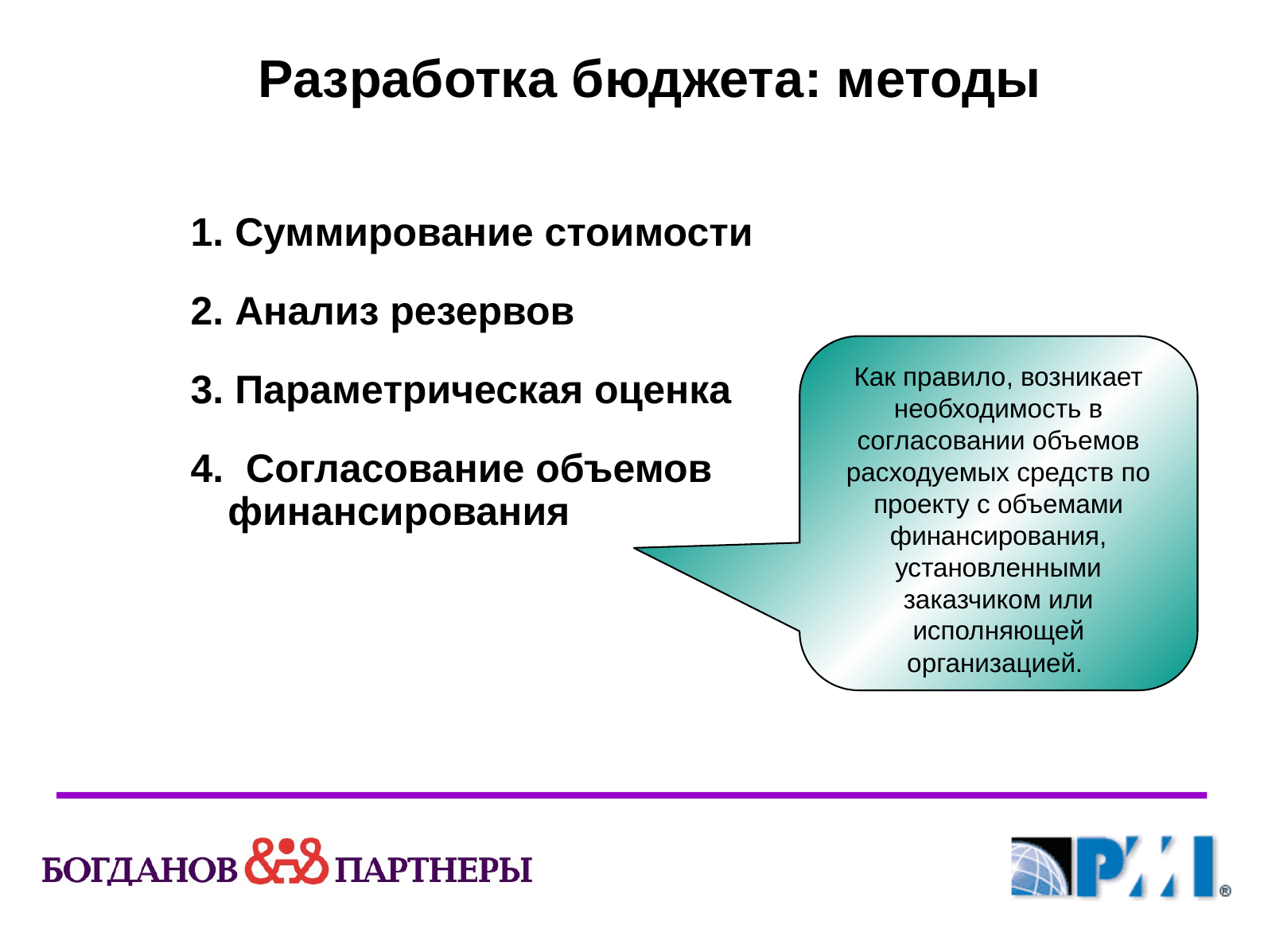

Разработка бюджета: методы
1. Суммирование стоимости
2. Анализ резервов
3. Параметрическая оценка
4.  Согласование объемов финансирования

Как правило, возникает необходимость в согласовании объемов расходуемых средств по проекту с объемами финансирования, установленными заказчиком или исполняющей организацией.